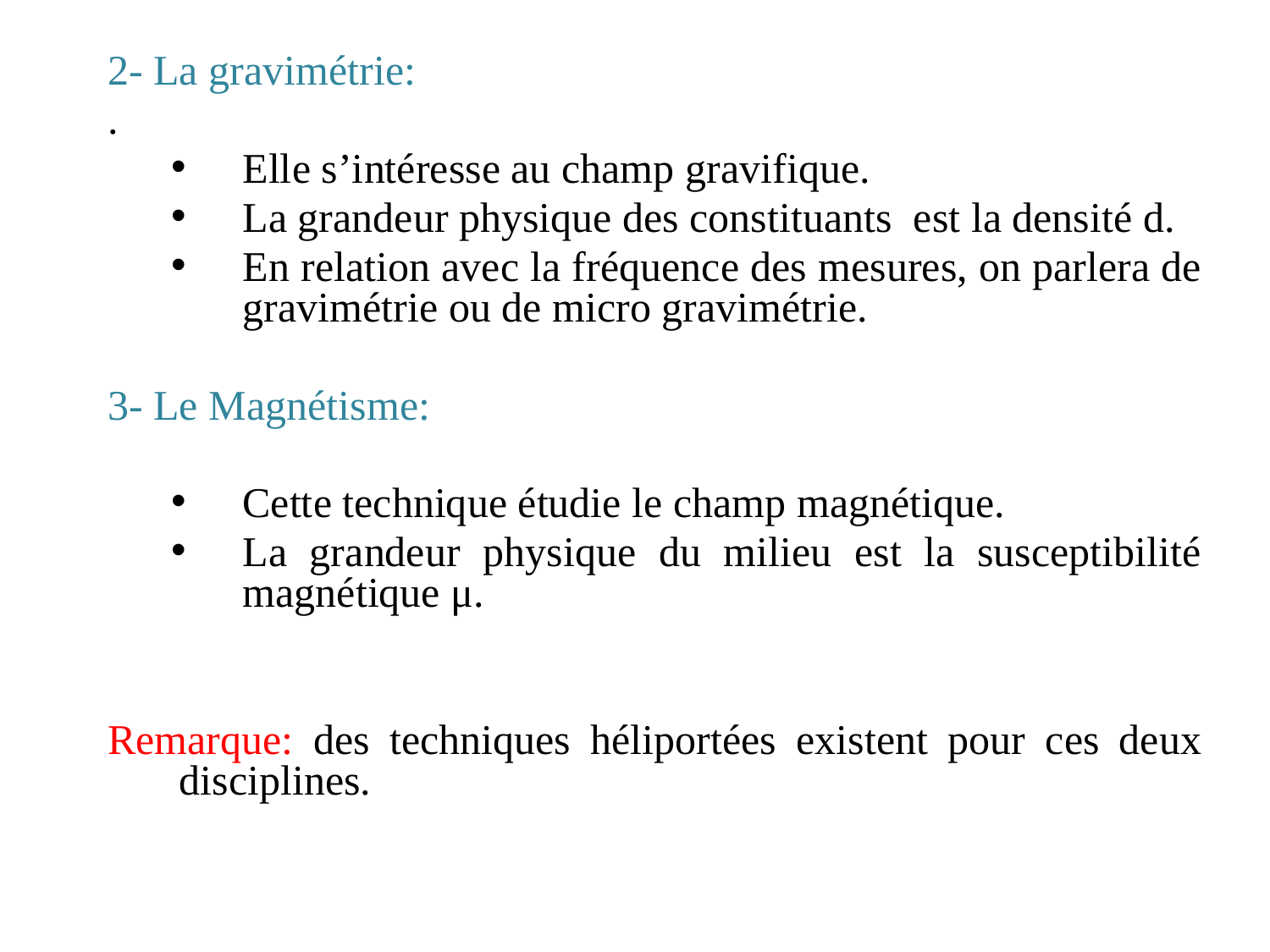

2- La gravimétrie:
.
Elle s’intéresse au champ gravifique.
La grandeur physique des constituants  est la densité d.
En relation avec la fréquence des mesures, on parlera de gravimétrie ou de micro gravimétrie.

3- Le Magnétisme:

Cette technique étudie le champ magnétique.
La grandeur physique du milieu est la susceptibilité magnétique μ.

Remarque: des techniques héliportées existent pour ces deux disciplines.